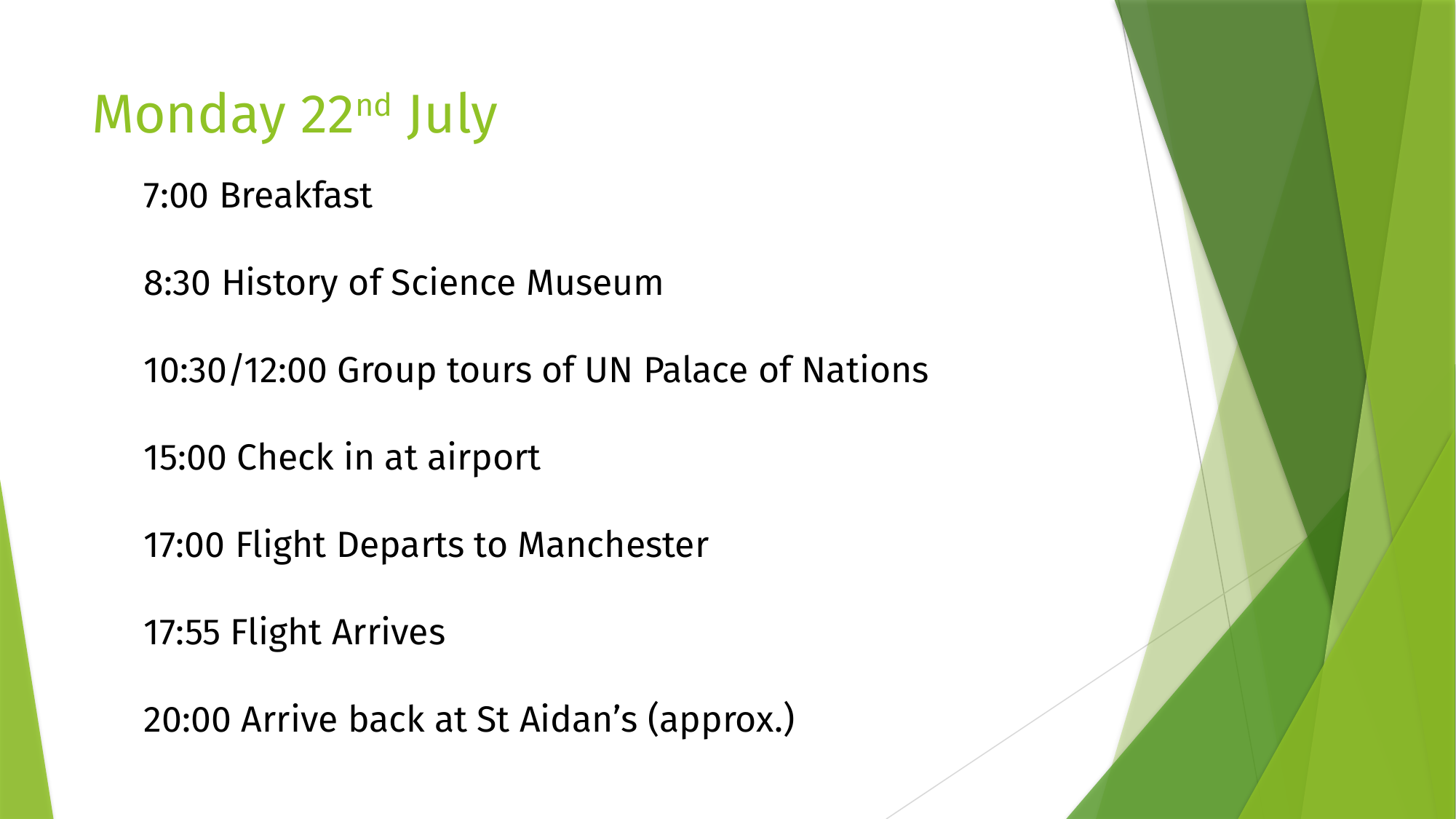

# Monday 22nd July
7:00 Breakfast

8:30 History of Science Museum

10:30/12:00 Group tours of UN Palace of Nations

15:00 Check in at airport

17:00 Flight Departs to Manchester

17:55 Flight Arrives

20:00 Arrive back at St Aidan’s (approx.)